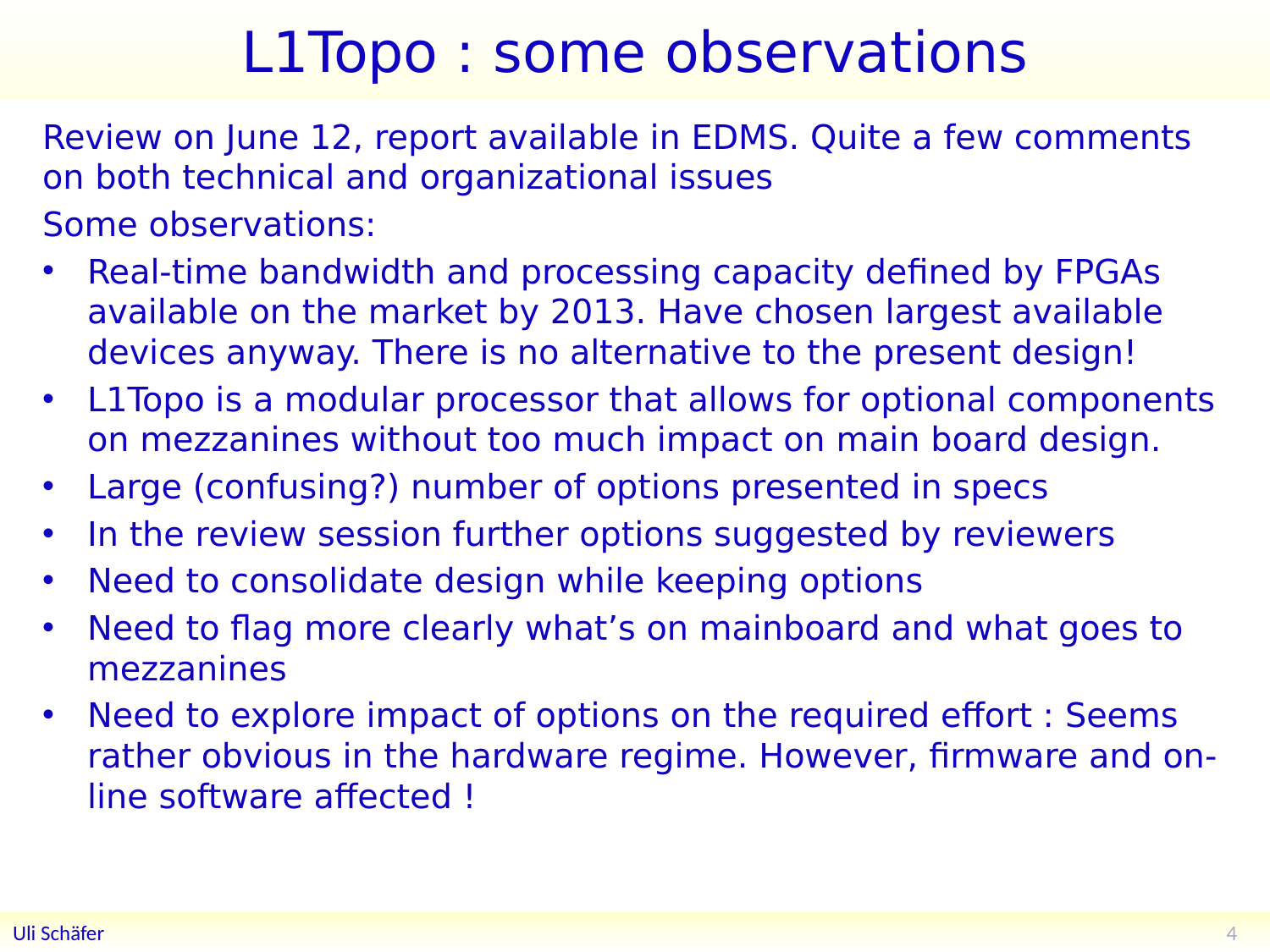

# L1Topo : some observations
Review on June 12, report available in EDMS. Quite a few comments on both technical and organizational issues
Some observations:
Real-time bandwidth and processing capacity defined by FPGAs available on the market by 2013. Have chosen largest available devices anyway. There is no alternative to the present design!
L1Topo is a modular processor that allows for optional components on mezzanines without too much impact on main board design.
Large (confusing?) number of options presented in specs
In the review session further options suggested by reviewers
Need to consolidate design while keeping options
Need to flag more clearly what’s on mainboard and what goes to mezzanines
Need to explore impact of options on the required effort : Seems rather obvious in the hardware regime. However, firmware and on-line software affected !
4
Uli Schäfer